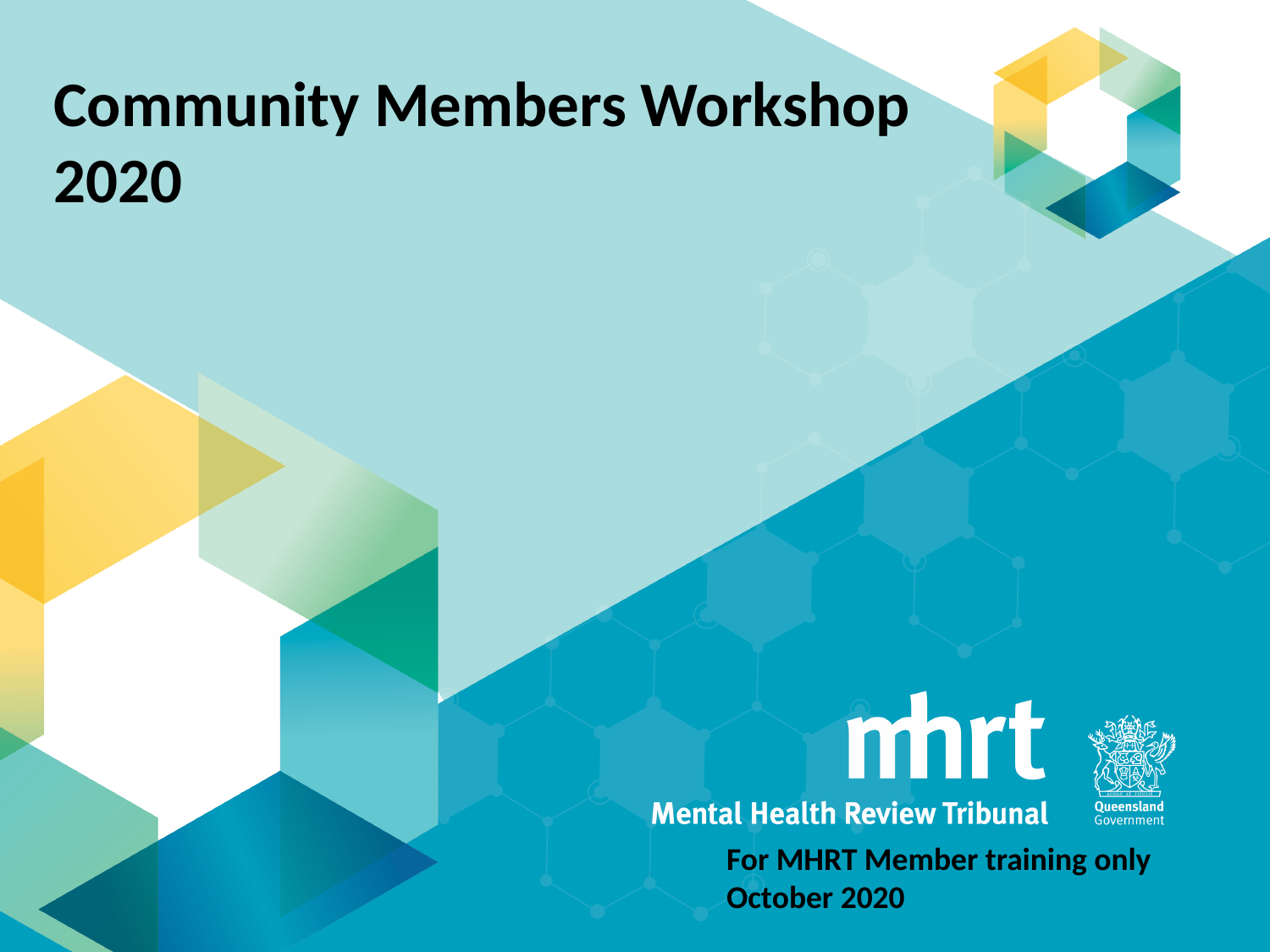

Community Members Workshop
2020
For MHRT Member training only
October 2020